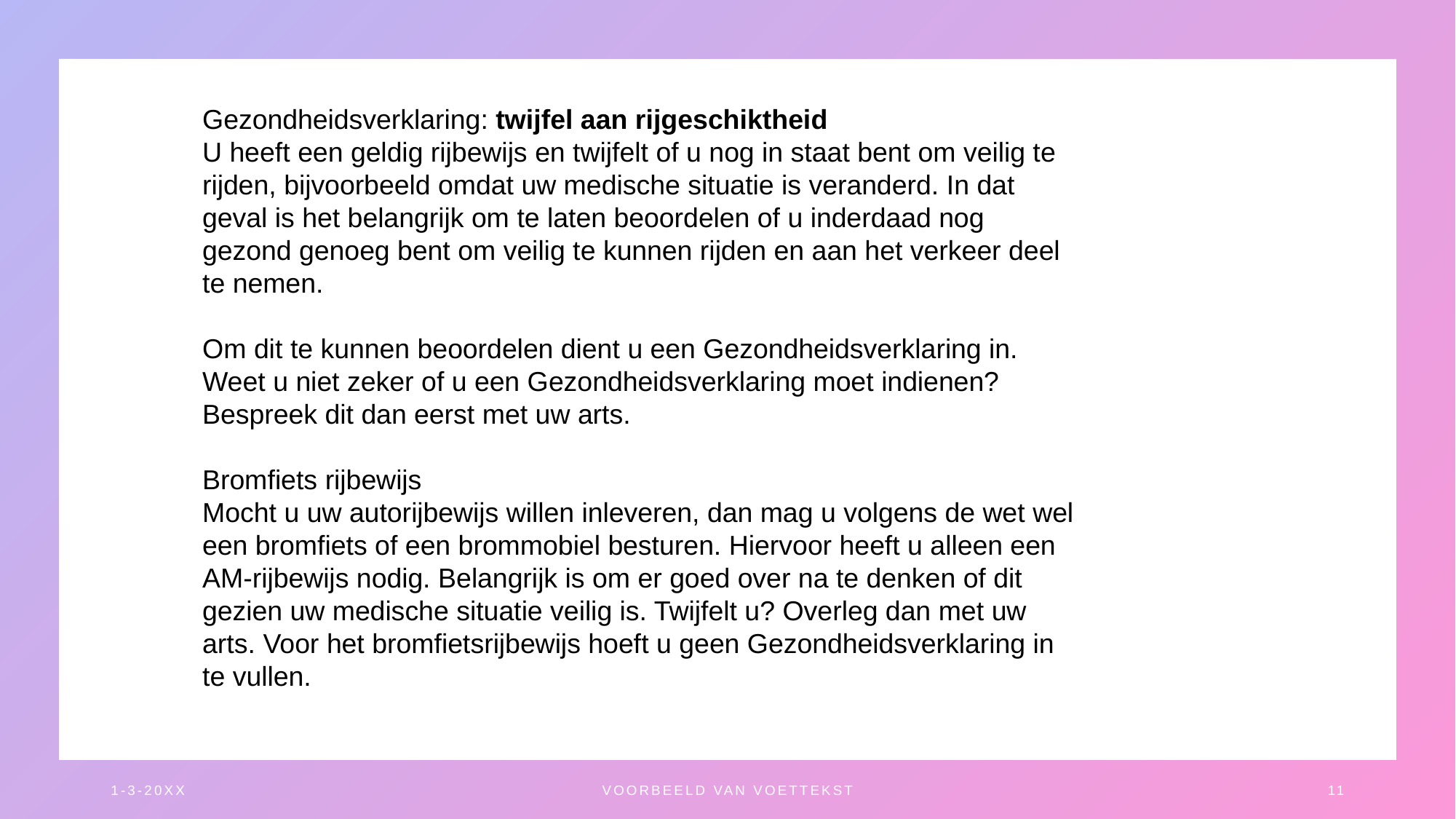

Gezondheidsverklaring: twijfel aan rijgeschiktheid
U heeft een geldig rijbewijs en twijfelt of u nog in staat bent om veilig te rijden, bijvoorbeeld omdat uw medische situatie is veranderd. In dat geval is het belangrijk om te laten beoordelen of u inderdaad nog gezond genoeg bent om veilig te kunnen rijden en aan het verkeer deel te nemen.

Om dit te kunnen beoordelen dient u een Gezondheidsverklaring in. Weet u niet zeker of u een Gezondheidsverklaring moet indienen? Bespreek dit dan eerst met uw arts.

Bromfiets rijbewijs
Mocht u uw autorijbewijs willen inleveren, dan mag u volgens de wet wel een bromfiets of een brommobiel besturen. Hiervoor heeft u alleen een AM-rijbewijs nodig. Belangrijk is om er goed over na te denken of dit gezien uw medische situatie veilig is. Twijfelt u? Overleg dan met uw arts. Voor het bromfietsrijbewijs hoeft u geen Gezondheidsverklaring in te vullen.
1-3-20XX
VOORBEELD VAN VOETTEKST
11